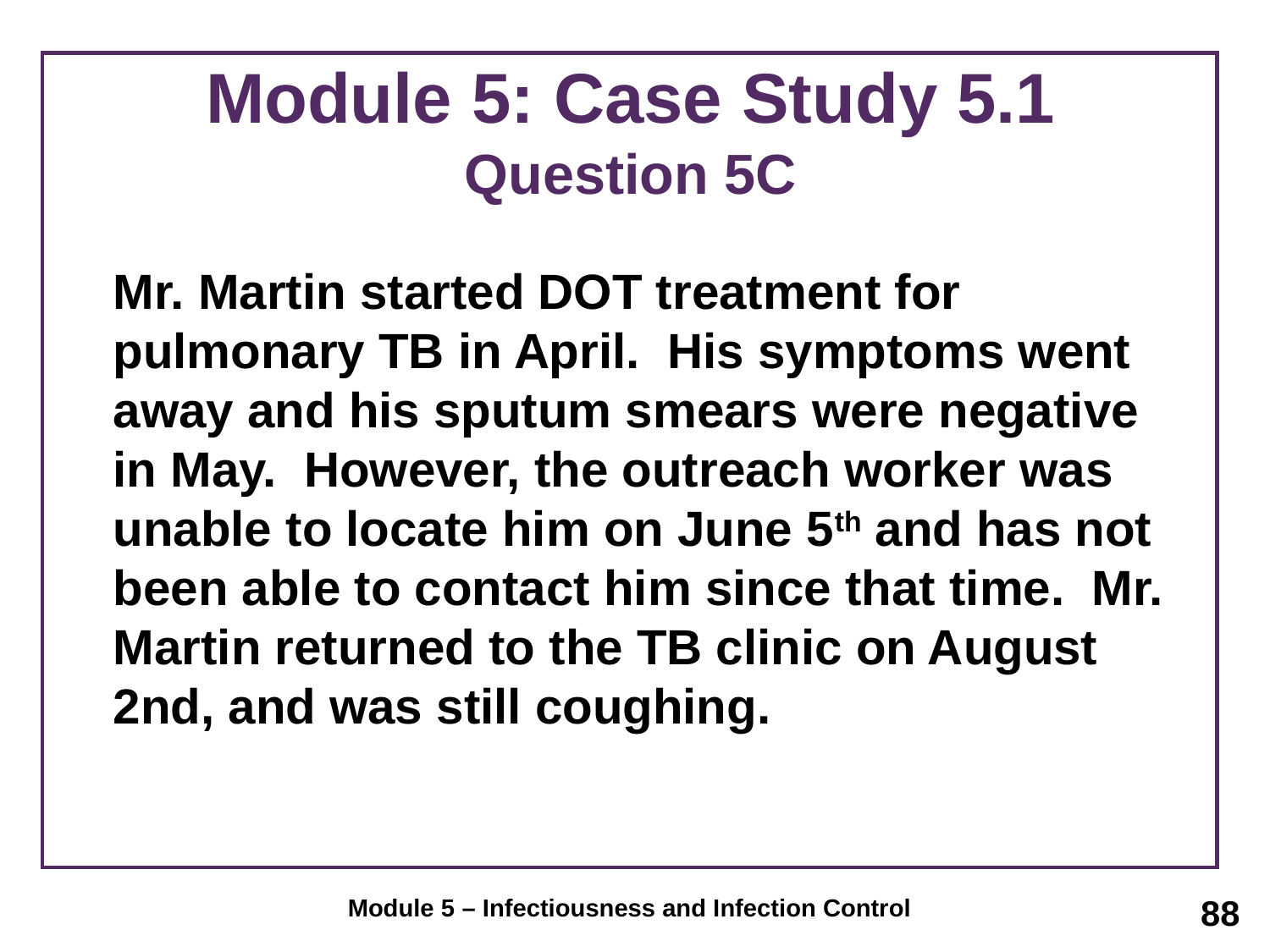

# Module 5: Case Study 5.1 Question 5C
	Mr. Martin started DOT treatment for pulmonary TB in April.  His symptoms went away and his sputum smears were negative in May.  However, the outreach worker was unable to locate him on June 5th and has not been able to contact him since that time.  Mr. Martin returned to the TB clinic on August 2nd, and was still coughing.
88
Module 5 – Infectiousness and Infection Control